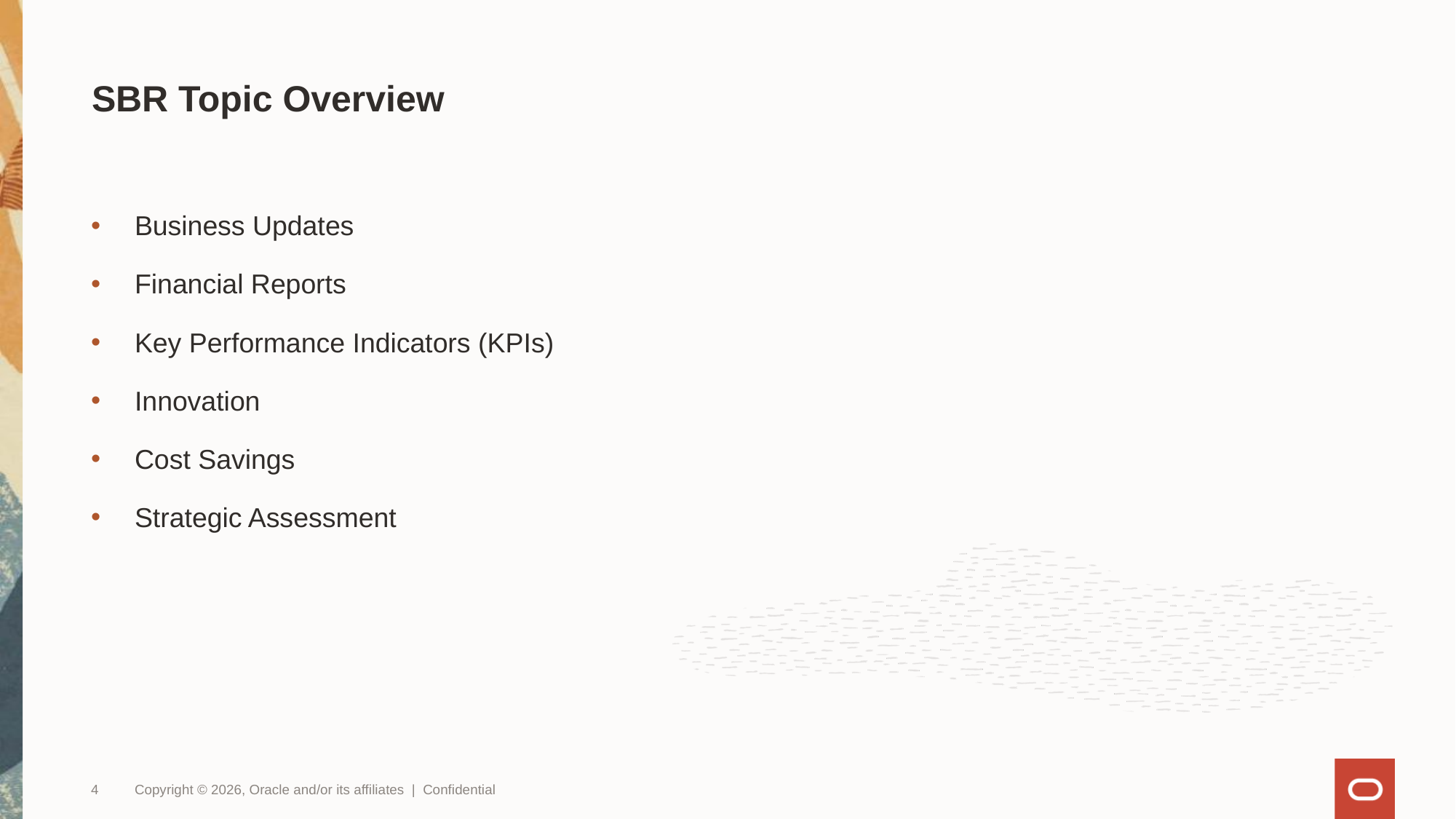

# SBR Topic Overview
Business Updates
Financial Reports
Key Performance Indicators (KPIs)
Innovation
Cost Savings
Strategic Assessment
4
Copyright © 2026, Oracle and/or its affiliates  |  Confidential